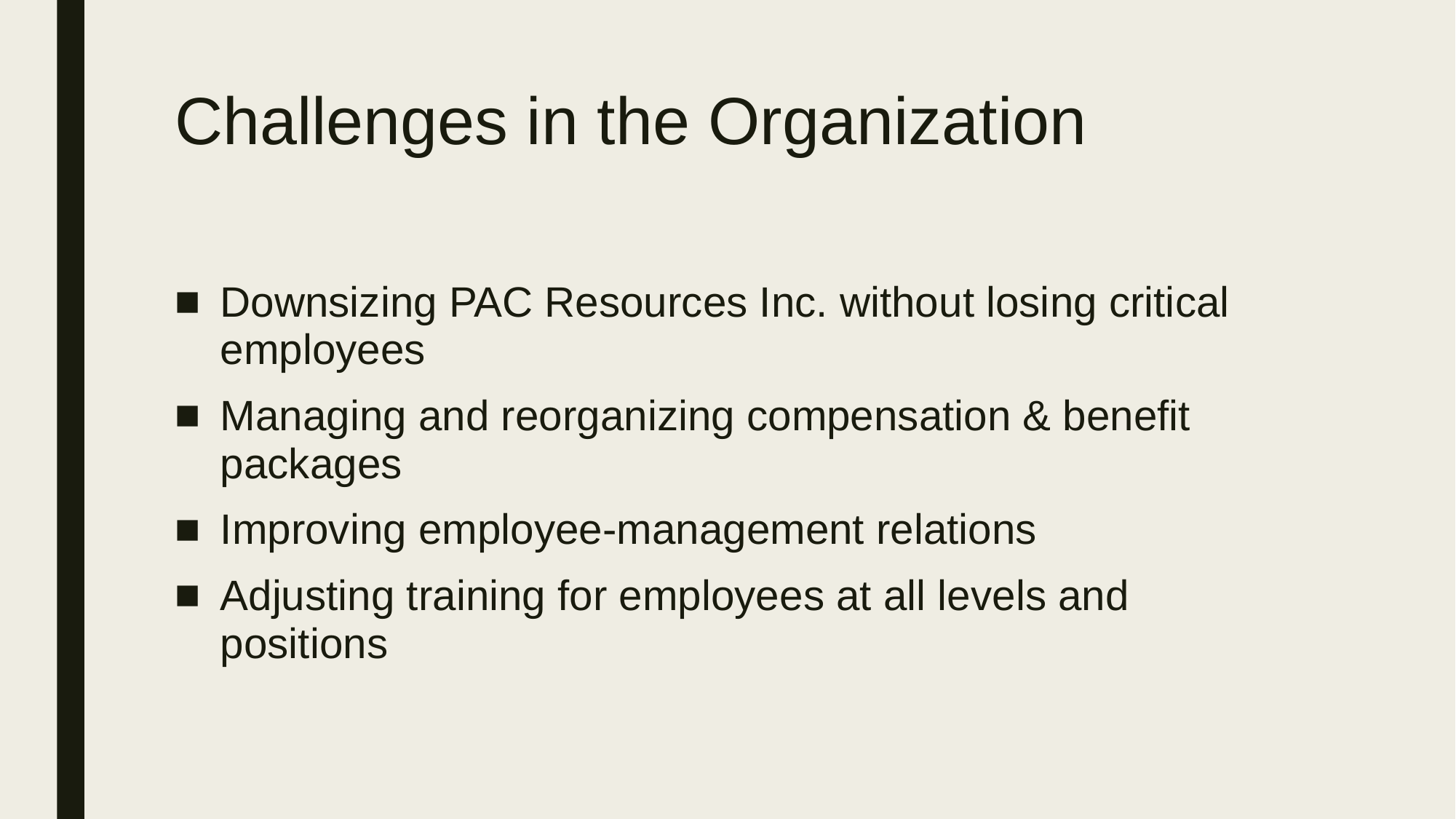

# Challenges in the Organization
Downsizing PAC Resources Inc. without losing critical employees
Managing and reorganizing compensation & benefit packages
Improving employee-management relations
Adjusting training for employees at all levels and positions